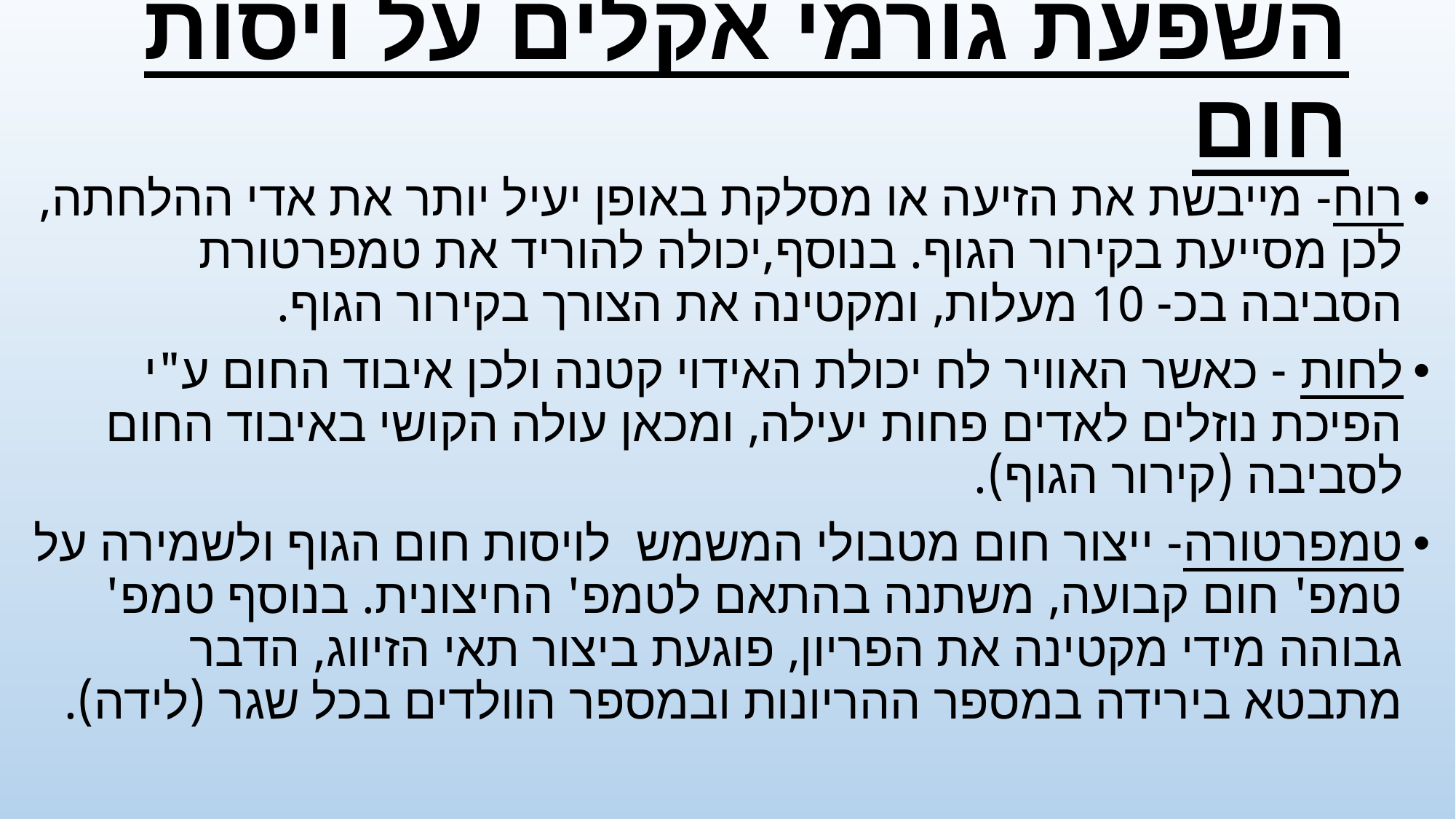

# השפעת גורמי אקלים על ויסות חום
רוח- מייבשת את הזיעה או מסלקת באופן יעיל יותר את אדי ההלחתה,לכן מסייעת בקירור הגוף. בנוסף,יכולה להוריד את טמפרטורת הסביבה בכ- 10 מעלות, ומקטינה את הצורך בקירור הגוף.
לחות - כאשר האוויר לח יכולת האידוי קטנה ולכן איבוד החום ע"י הפיכת נוזלים לאדים פחות יעילה, ומכאן עולה הקושי באיבוד החום לסביבה (קירור הגוף).
טמפרטורה- ייצור חום מטבולי המשמש  לויסות חום הגוף ולשמירה על טמפ' חום קבועה, משתנה בהתאם לטמפ' החיצונית. בנוסף טמפ' גבוהה מידי מקטינה את הפריון, פוגעת ביצור תאי הזיווג, הדבר מתבטא בירידה במספר ההריונות ובמספר הוולדים בכל שגר (לידה).